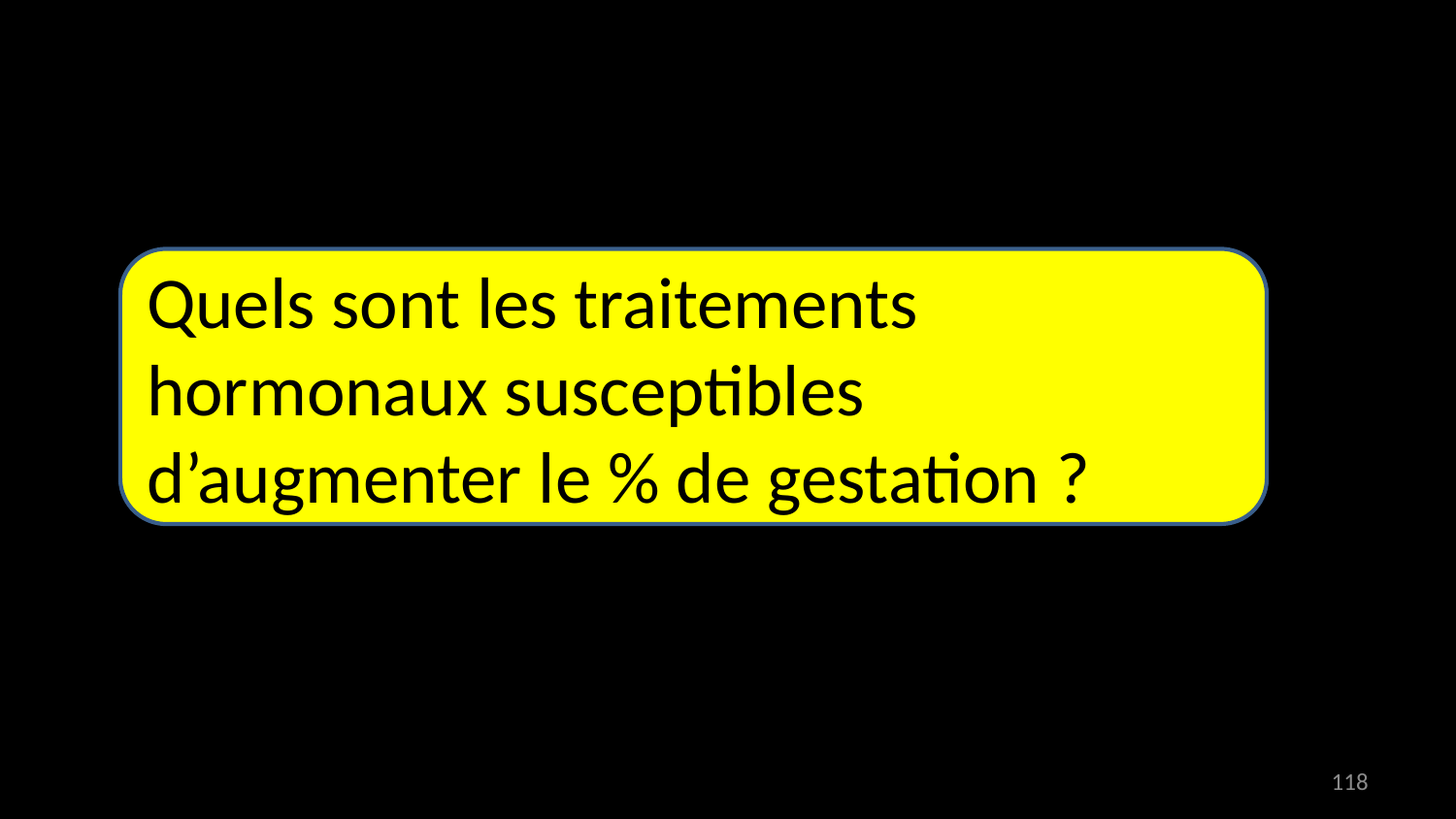

Quels sont les traitements hormonaux susceptibles d’augmenter le % de gestation ?
118